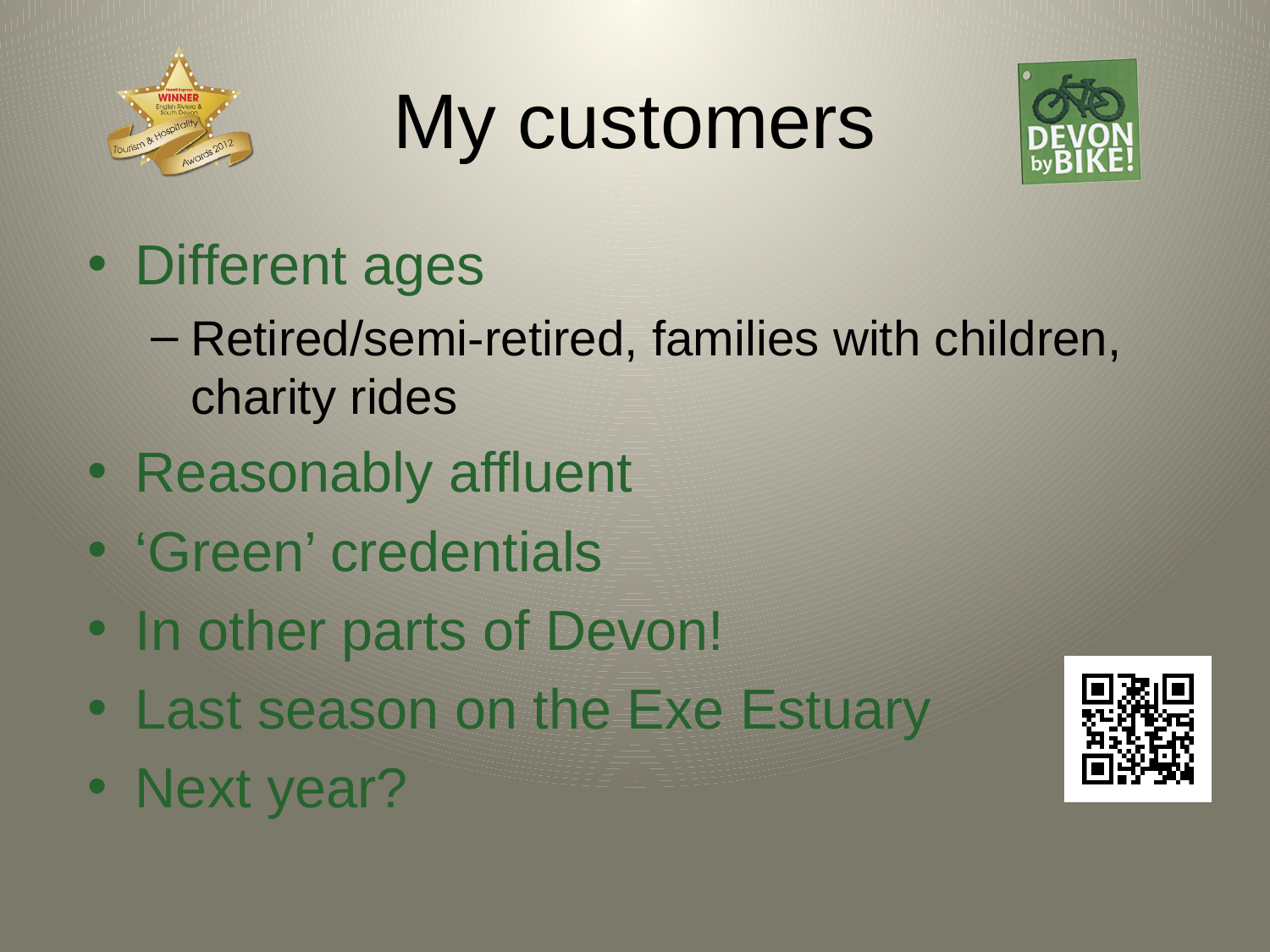

# My customers
Different ages
Retired/semi-retired, families with children, charity rides
Reasonably affluent
‘Green’ credentials
In other parts of Devon!
Last season on the Exe Estuary
Next year?